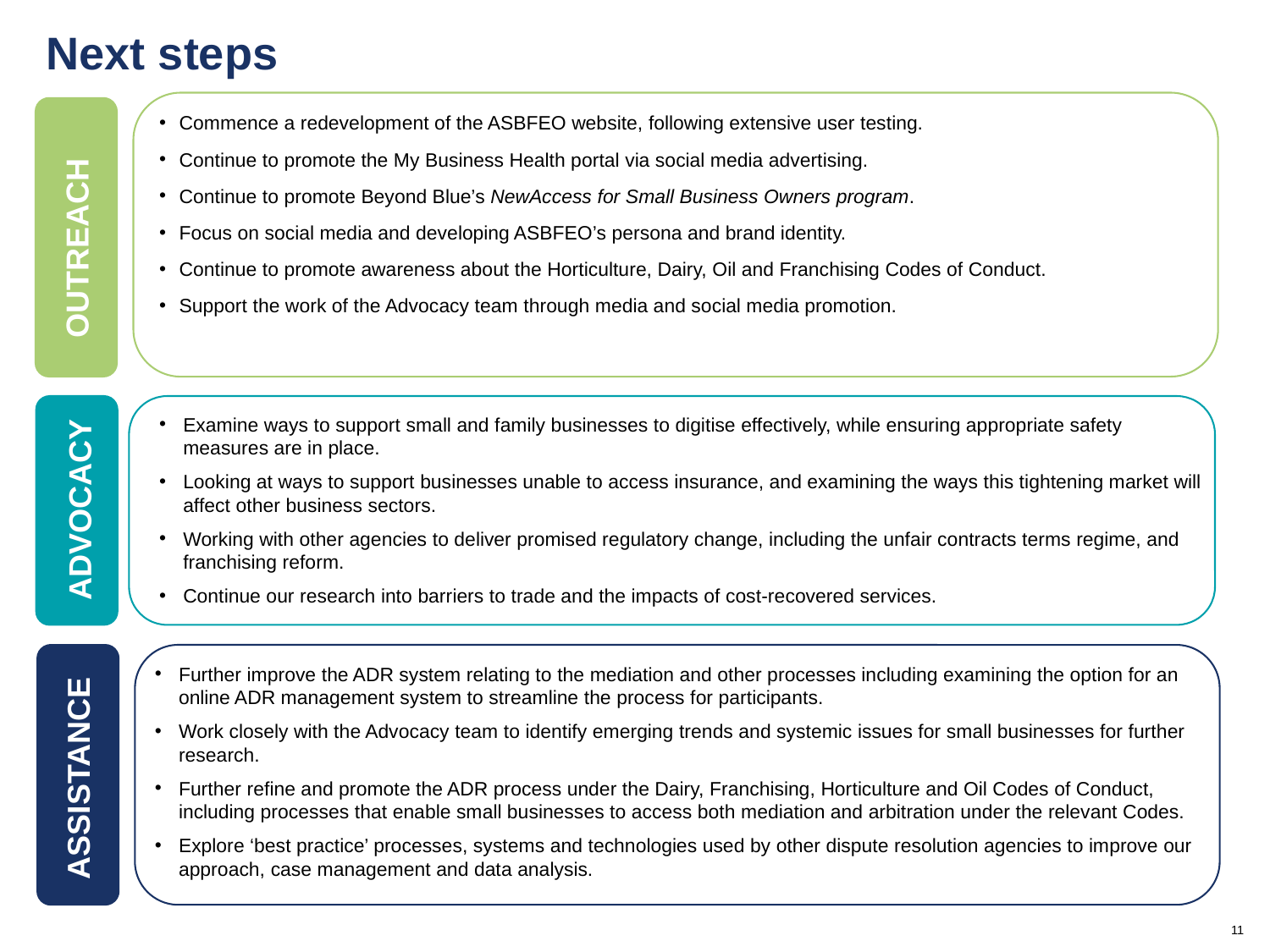

Next steps

Commence a redevelopment of the ASBFEO website, following extensive user testing.
Continue to promote the My Business Health portal via social media advertising.
Continue to promote Beyond Blue’s NewAccess for Small Business Owners program.
Focus on social media and developing ASBFEO’s persona and brand identity.
Continue to promote awareness about the Horticulture, Dairy, Oil and Franchising Codes of Conduct.
Support the work of the Advocacy team through media and social media promotion.
OUTREACH

Examine ways to support small and family businesses to digitise effectively, while ensuring appropriate safety measures are in place.
Looking at ways to support businesses unable to access insurance, and examining the ways this tightening market will affect other business sectors.
Working with other agencies to deliver promised regulatory change, including the unfair contracts terms regime, and franchising reform.
Continue our research into barriers to trade and the impacts of cost-recovered services.
ADVOCACY

Further improve the ADR system relating to the mediation and other processes including examining the option for an online ADR management system to streamline the process for participants.
Work closely with the Advocacy team to identify emerging trends and systemic issues for small businesses for further research.
Further refine and promote the ADR process under the Dairy, Franchising, Horticulture and Oil Codes of Conduct, including processes that enable small businesses to access both mediation and arbitration under the relevant Codes.
Explore ‘best practice’ processes, systems and technologies used by other dispute resolution agencies to improve our approach, case management and data analysis.

ASSISTANCE
11